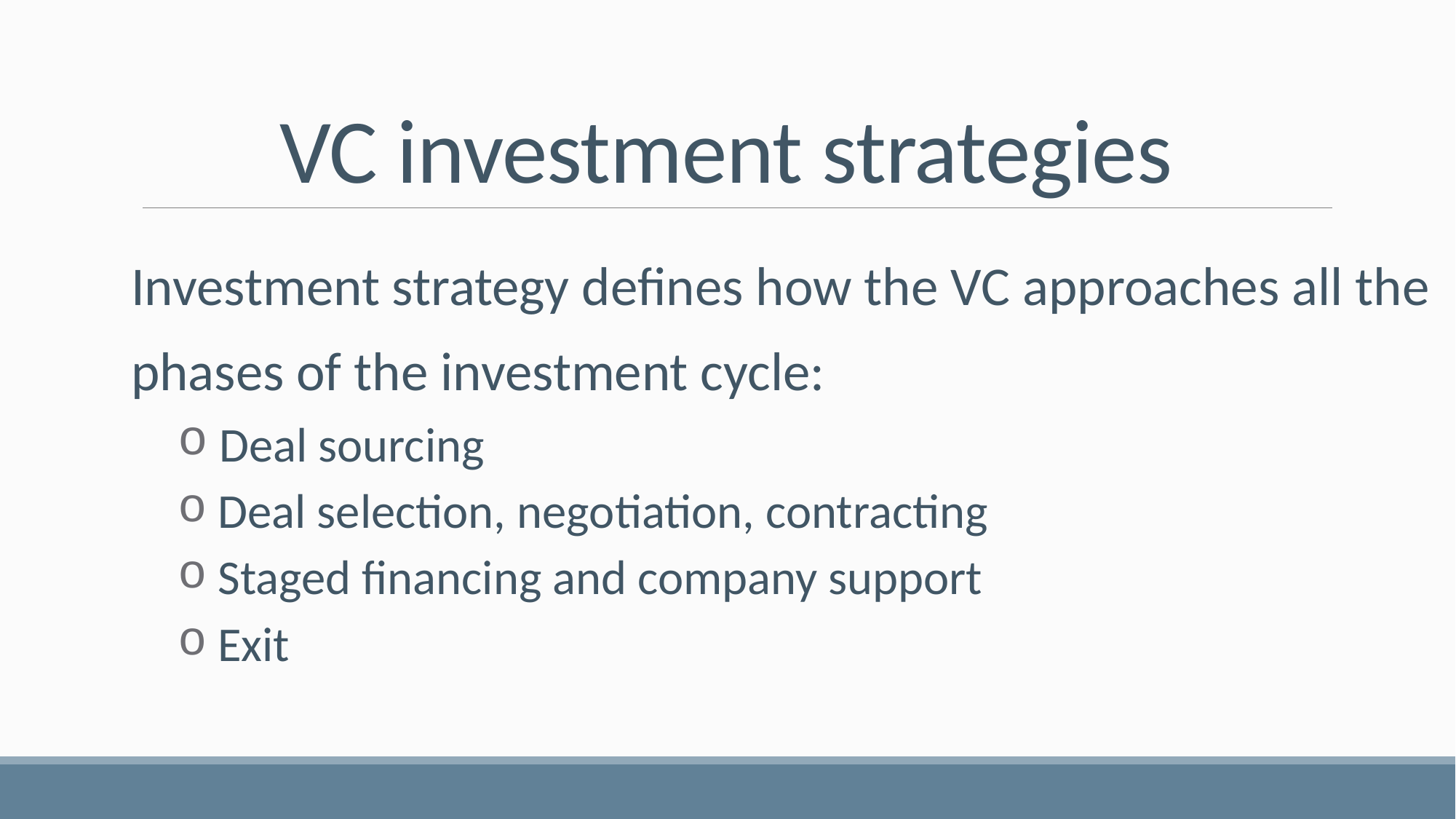

# VC investment strategies
Investment strategy defines how the VC approaches all the phases of the investment cycle:
 Deal sourcing
 Deal selection, negotiation, contracting
 Staged financing and company support
 Exit